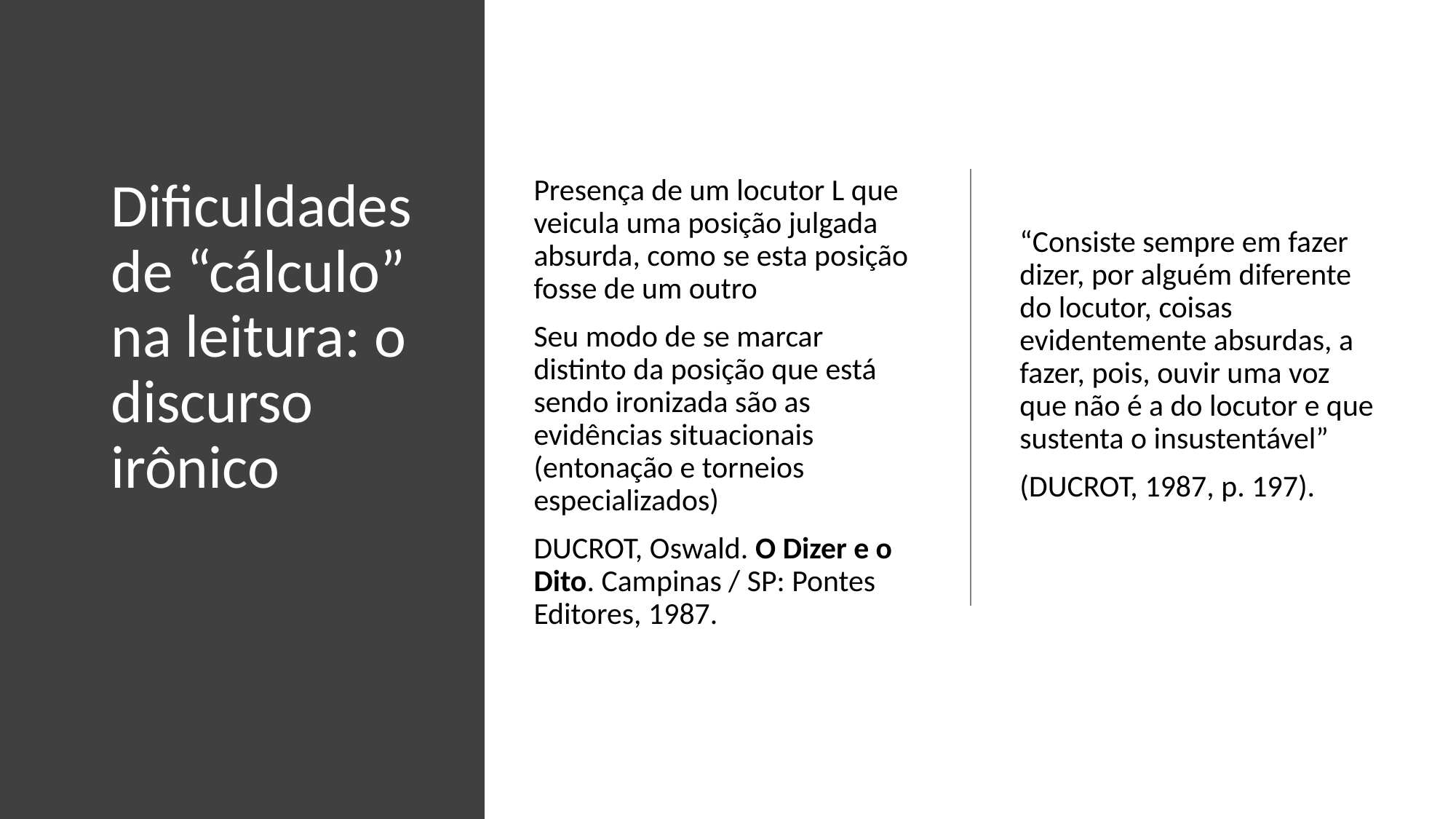

# Dificuldades de “cálculo” na leitura: o discurso irônico
Presença de um locutor L que veicula uma posição julgada absurda, como se esta posição fosse de um outro
Seu modo de se marcar distinto da posição que está sendo ironizada são as evidências situacionais (entonação e torneios especializados)
DUCROT, Oswald. O Dizer e o Dito. Campinas / SP: Pontes Editores, 1987.

“Consiste sempre em fazer dizer, por alguém diferente do locutor, coisas evidentemente absurdas, a fazer, pois, ouvir uma voz que não é a do locutor e que sustenta o insustentável”
(DUCROT, 1987, p. 197).